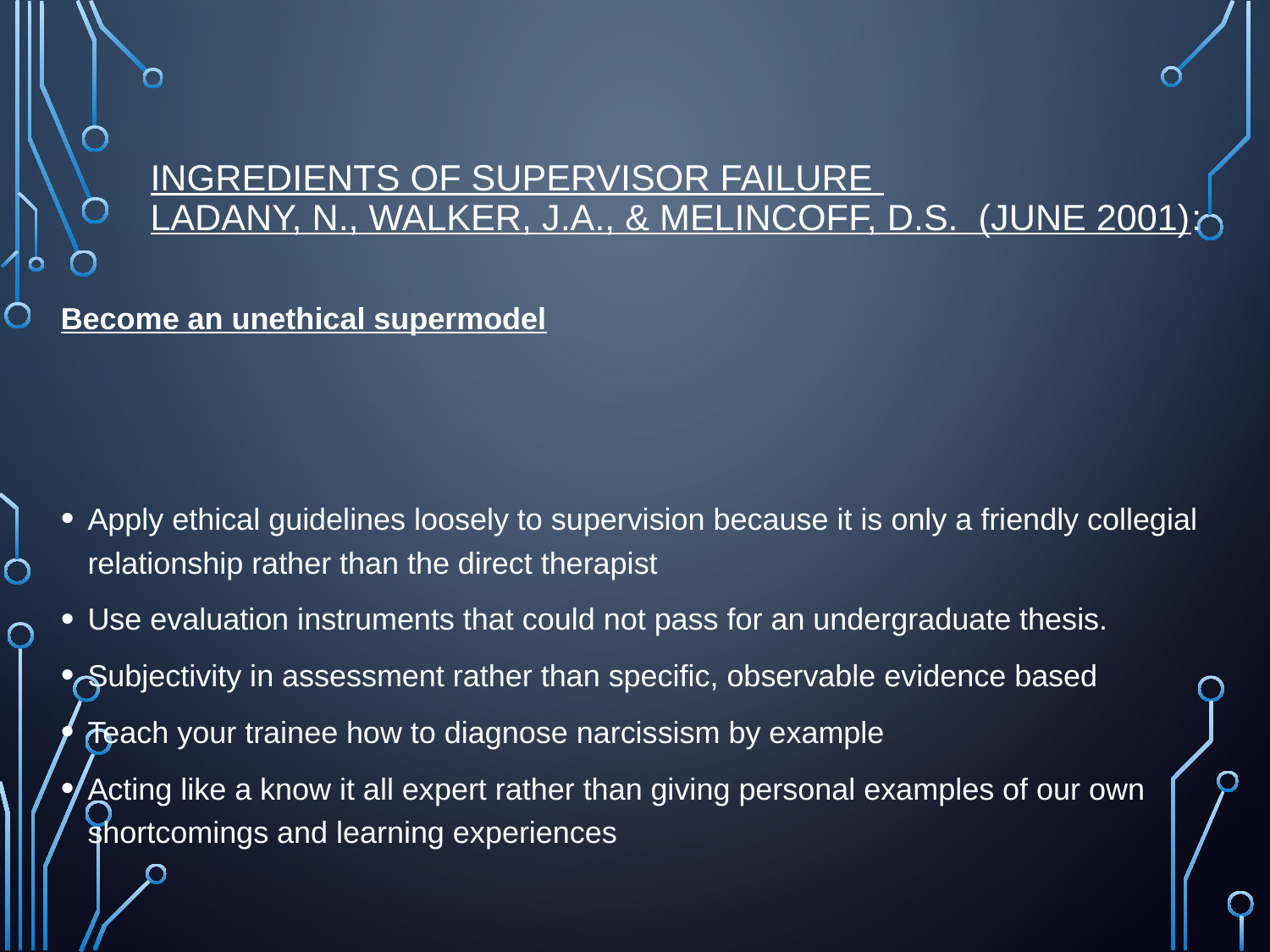

# Ingredients of Supervisor Failure Ladany, N., Walker, J.A., & Melincoff, D.S.  (June 2001):
Become an unethical supermodel

Apply ethical guidelines loosely to supervision because it is only a friendly collegial relationship rather than the direct therapist
Use evaluation instruments that could not pass for an undergraduate thesis.
Subjectivity in assessment rather than specific, observable evidence based
Teach your trainee how to diagnose narcissism by example
Acting like a know it all expert rather than giving personal examples of our own shortcomings and learning experiences